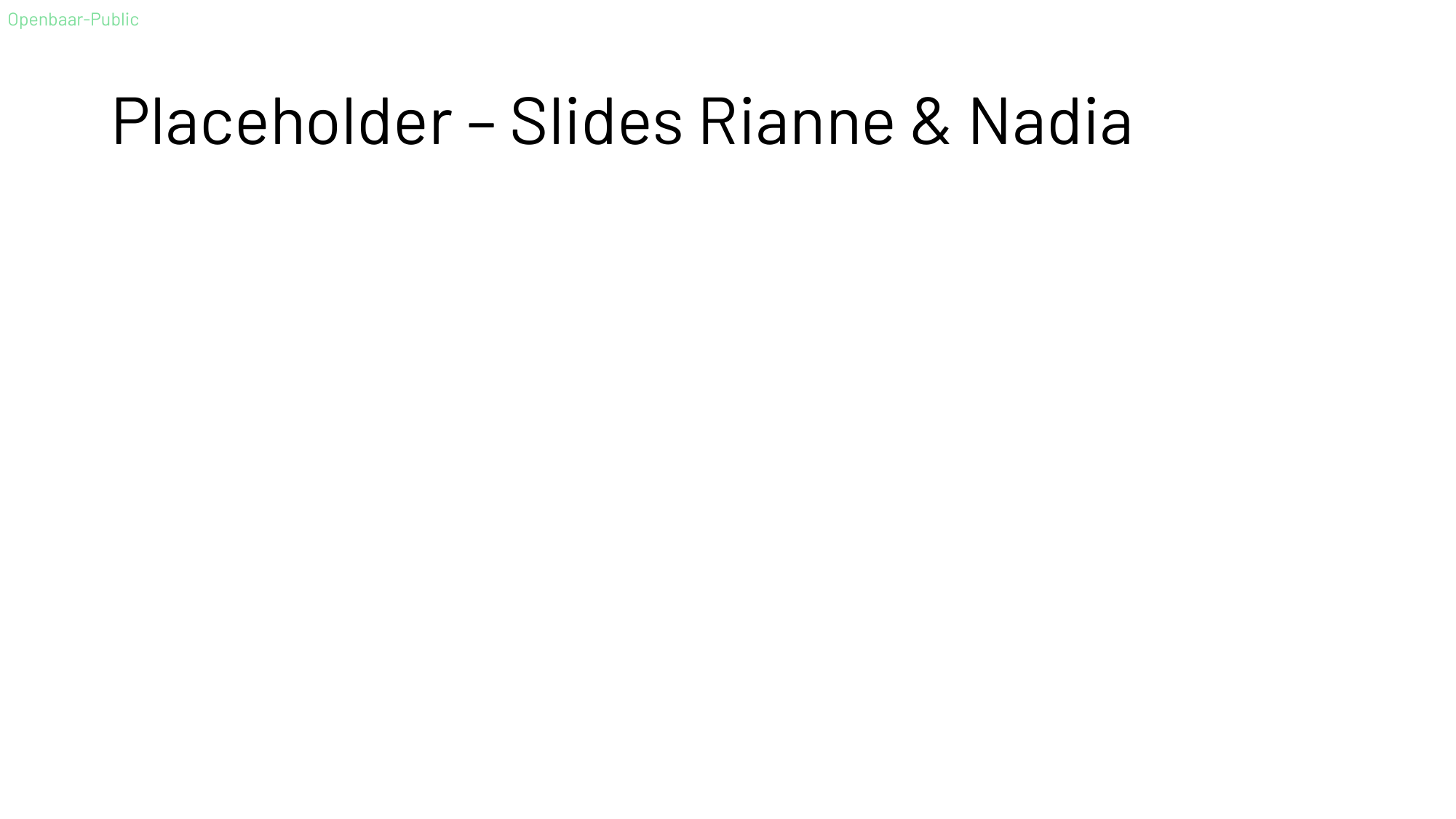

# Placeholder – Slides Rianne & Nadia